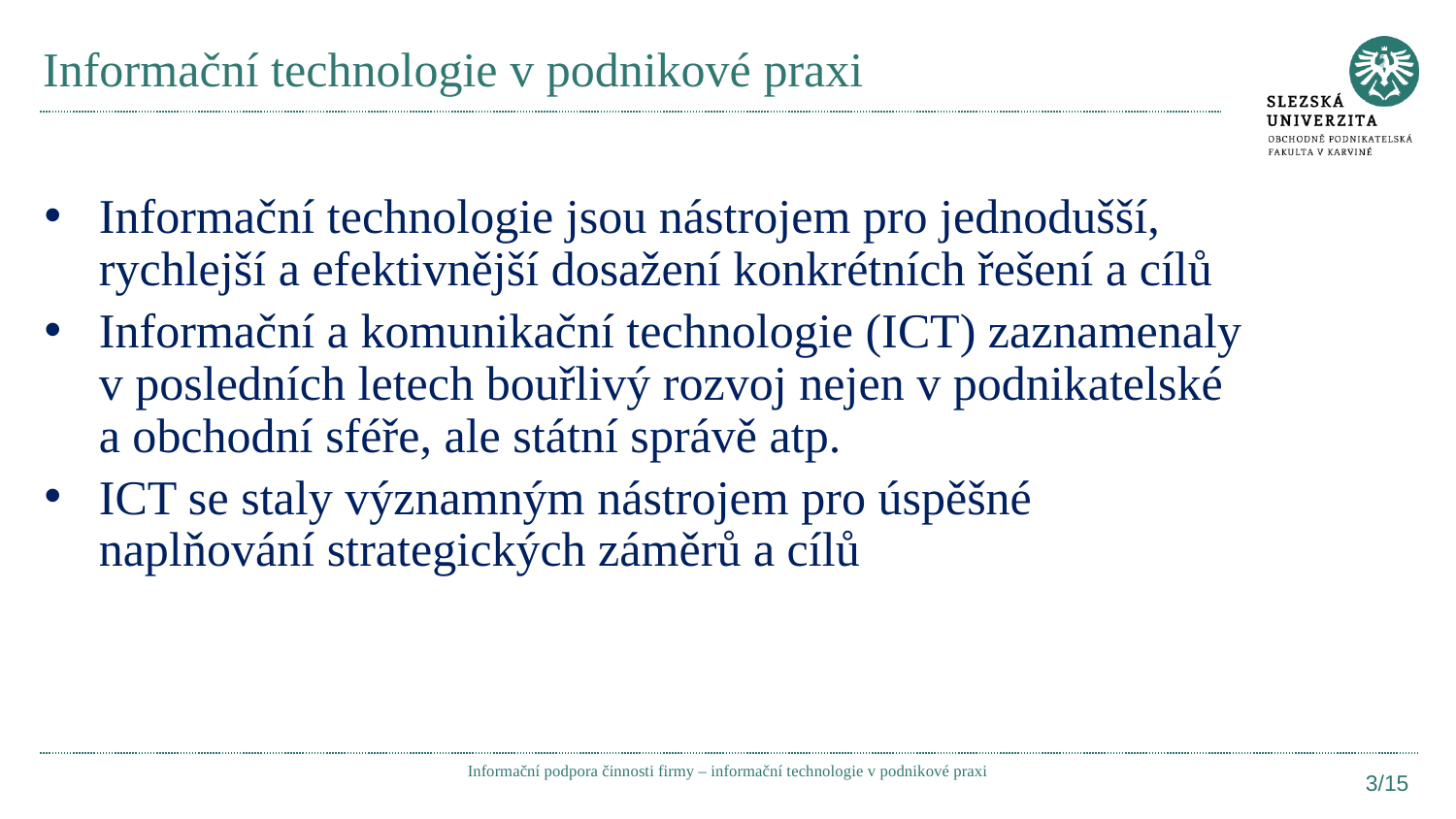

# Informační technologie v podnikové praxi

Informační technologie jsou nástrojem pro jednodušší, rychlejší a efektivnější dosažení konkrétních řešení a cílů
Informační a komunikační technologie (ICT) zaznamenaly v posledních letech bouřlivý rozvoj nejen v podnikatelské a obchodní sféře, ale státní správě atp.
ICT se staly významným nástrojem pro úspěšné naplňování strategických záměrů a cílů
Informační podpora činnosti firmy – informační technologie v podnikové praxi
3/15